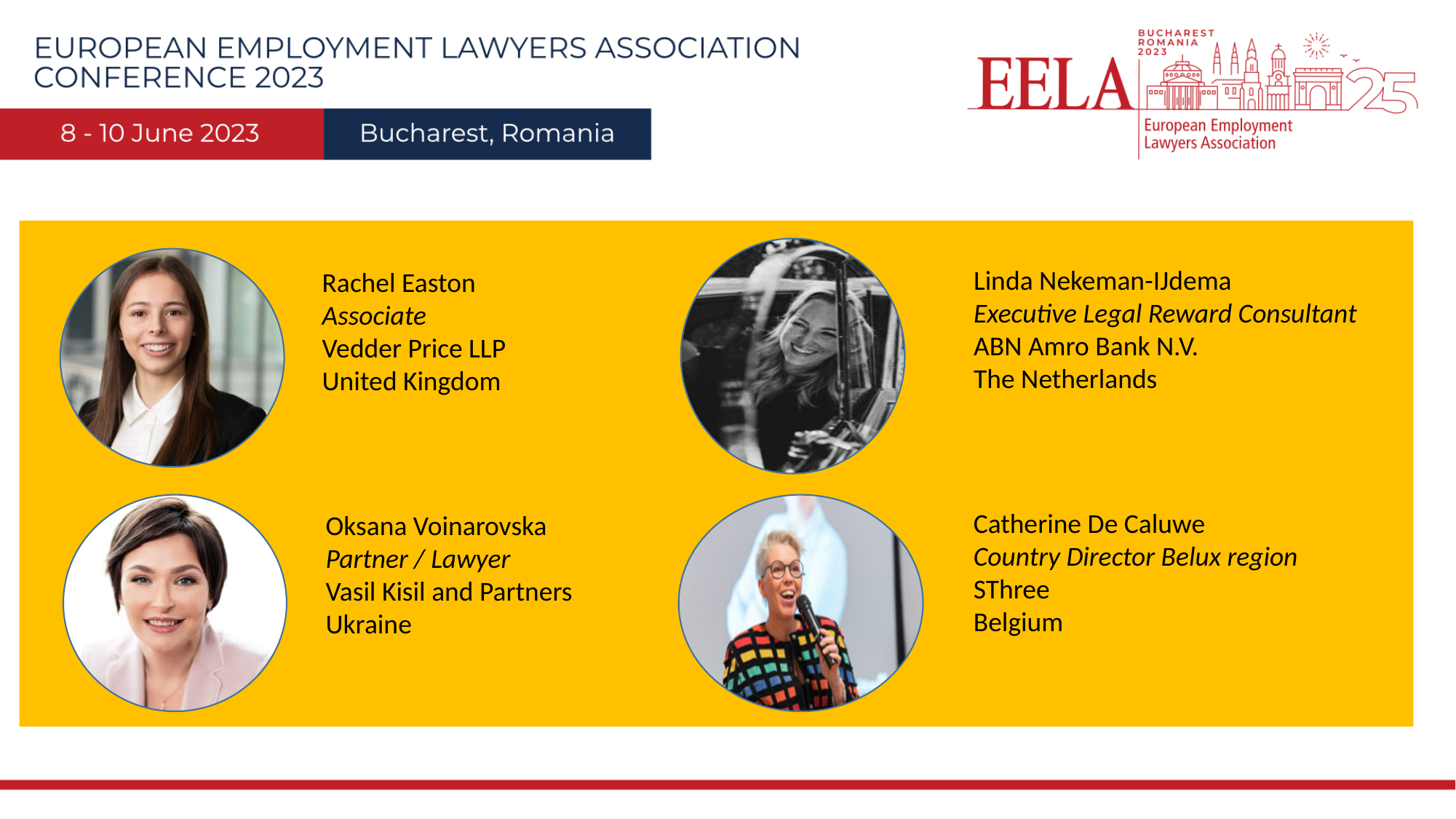

Linda Nekeman-IJdema
Executive Legal Reward Consultant
ABN Amro Bank N.V.
The Netherlands

Rachel Easton
Associate
Vedder Price LLP
United Kingdom

Catherine De Caluwe
Country Director Belux region
SThree
Belgium

Oksana Voinarovska
Partner / Lawyer
Vasil Kisil and Partners
Ukraine